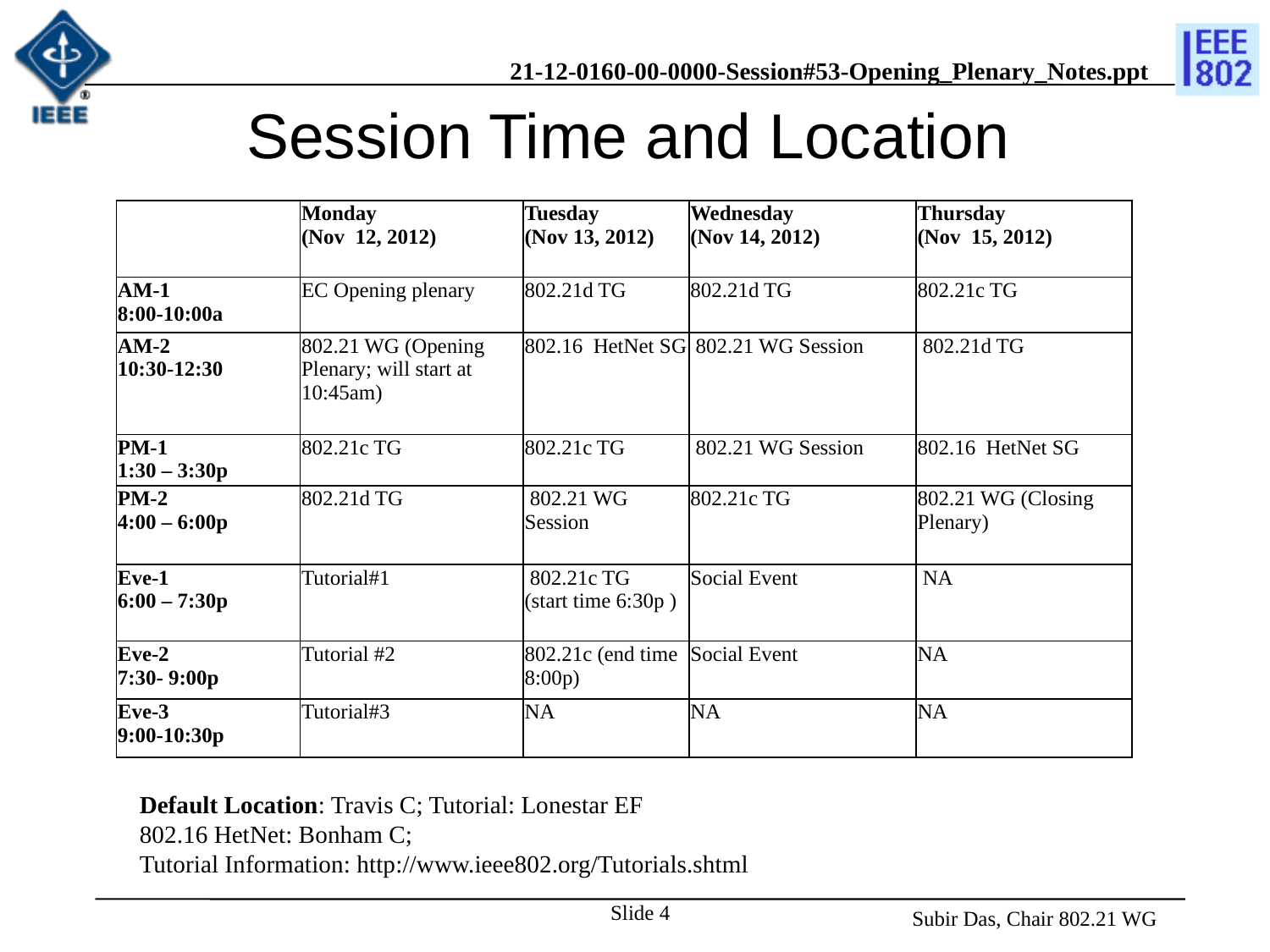

# Session Time and Location
|  | Monday (Nov 12, 2012) | Tuesday (Nov 13, 2012) | Wednesday (Nov 14, 2012) | Thursday (Nov 15, 2012) |
| --- | --- | --- | --- | --- |
| AM-1 8:00-10:00a | EC Opening plenary | 802.21d TG | 802.21d TG | 802.21c TG |
| AM-2 10:30-12:30 | 802.21 WG (Opening Plenary; will start at 10:45am) | 802.16  HetNet SG | 802.21 WG Session | 802.21d TG |
| PM-1 1:30 – 3:30p | 802.21c TG | 802.21c TG | 802.21 WG Session | 802.16  HetNet SG |
| PM-2 4:00 – 6:00p | 802.21d TG | 802.21 WG Session | 802.21c TG | 802.21 WG (Closing Plenary) |
| Eve-1 6:00 – 7:30p | Tutorial#1 | 802.21c TG (start time 6:30p ) | Social Event | NA |
| Eve-2 7:30- 9:00p | Tutorial #2 | 802.21c (end time 8:00p) | Social Event | NA |
| Eve-3 9:00-10:30p | Tutorial#3 | NA | NA | NA |
Default Location: Travis C; Tutorial: Lonestar EF
802.16 HetNet: Bonham C;
Tutorial Information: http://www.ieee802.org/Tutorials.shtml
Slide 4
  Subir Das, Chair 802.21 WG